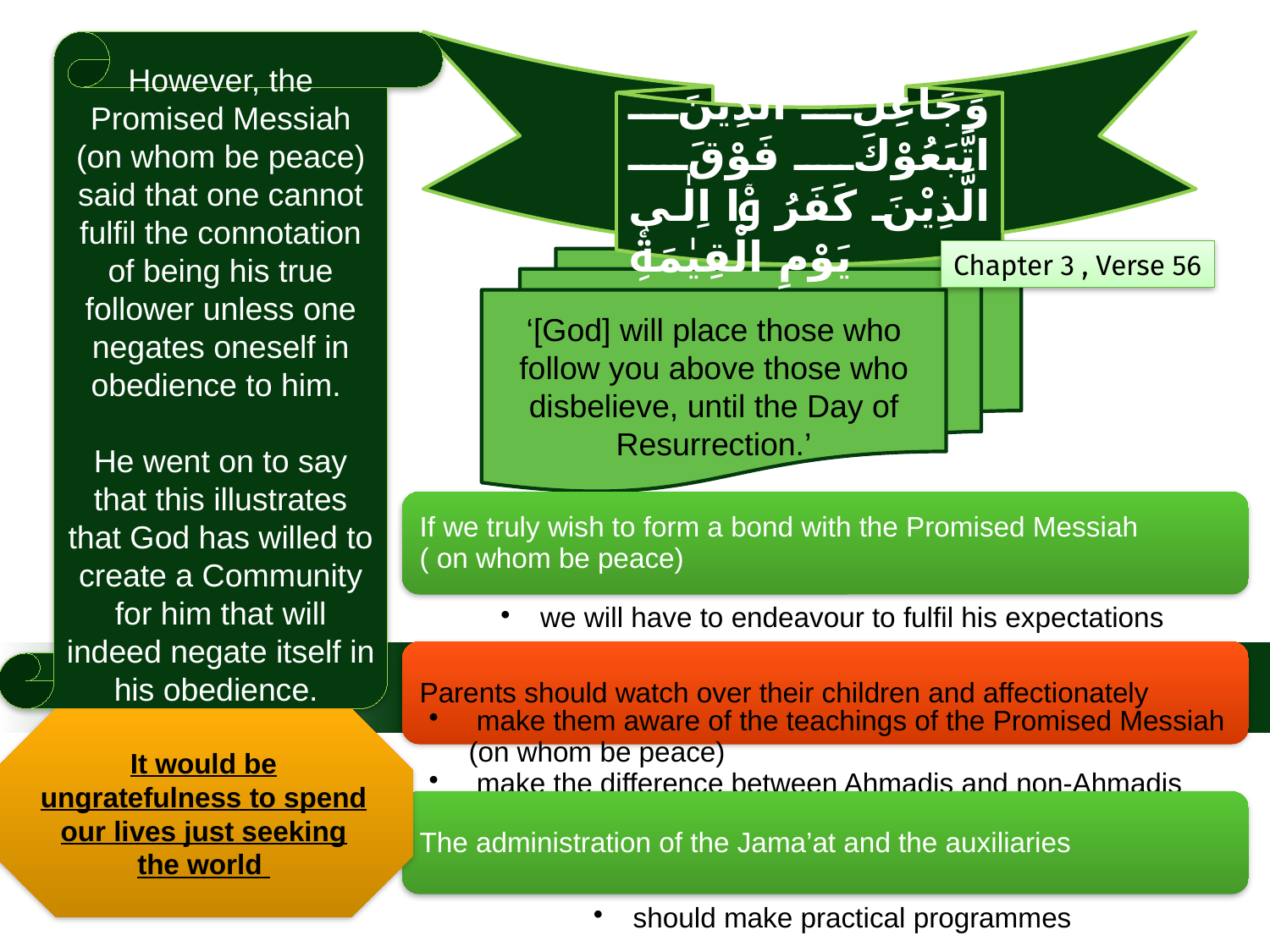

However, the Promised Messiah (on whom be peace) said that one cannot fulfil the connotation of being his true follower unless one negates oneself in obedience to him.

He went on to say that this illustrates that God has willed to create a Community for him that will indeed negate itself in his obedience.

وَجَاعِلُ الَّذِيْنَ اتَّبَعُوْكَ فَوْقَ الَّذِيْنَ كَفَرُوْۤا اِلٰى يَوْمِ الْقِيٰمَةِ‌‌ۚ
Chapter 3 , Verse 56
‘[God] will place those who follow you above those who disbelieve, until the Day of Resurrection.’
If we truly wish to form a bond with the Promised Messiah
( on whom be peace)
we will have to endeavour to fulfil his expectations
Parents should watch over their children and affectionately
 make them aware of the teachings of the Promised Messiah (on whom be peace)
The administration of the Jama’at and the auxiliaries
should make practical programmes
 make the difference between Ahmadis and non-Ahmadis clear to them
It would be ungratefulness to spend our lives just seeking the world